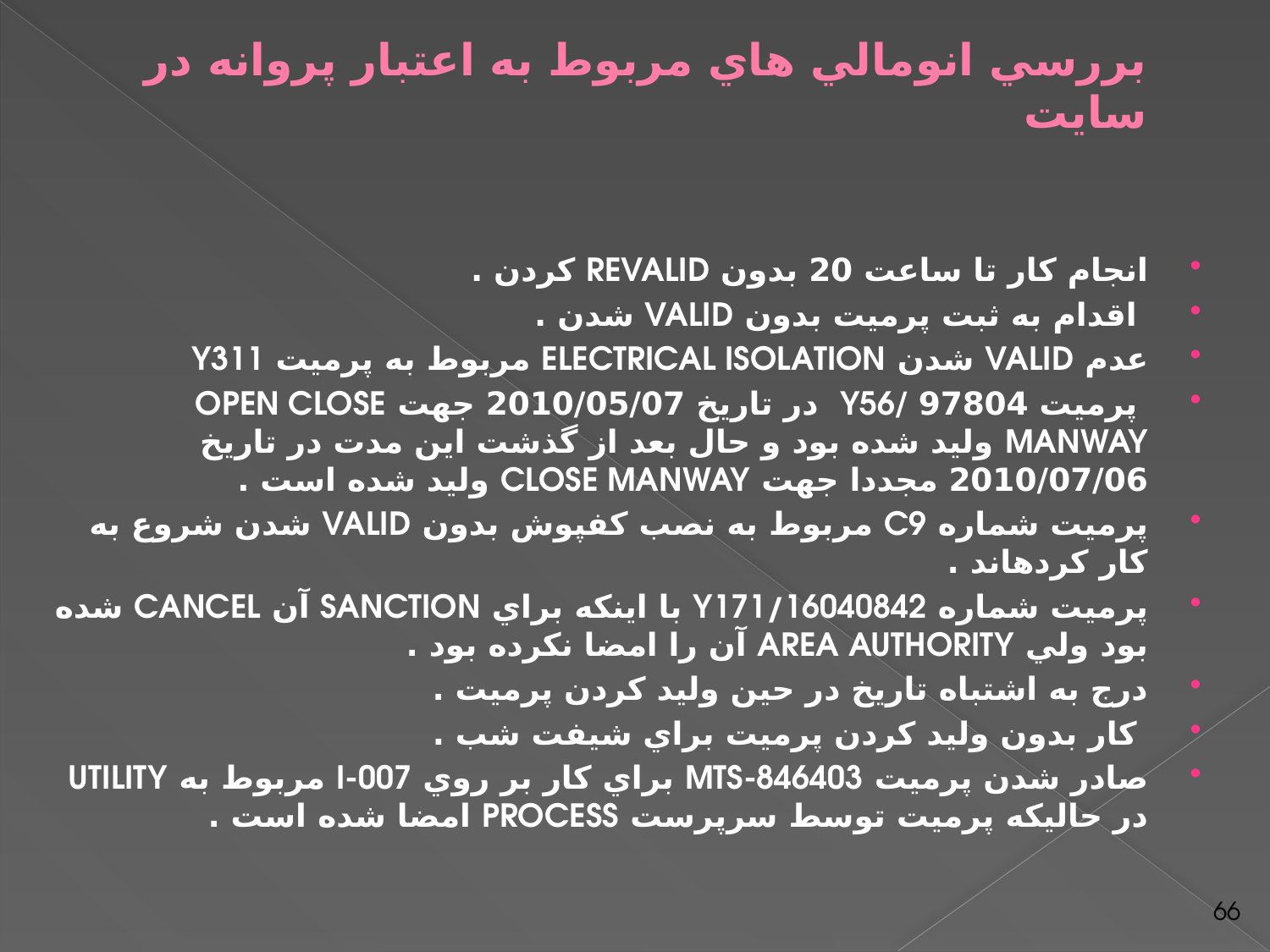

# بررسي انومالي هاي مربوط به اعتبار پروانه در سايت
انجام كار تا ساعت 20 بدون REVALID كردن .
 اقدام به ثبت پرميت بدون VALID شدن .
عدم VALID شدن ELECTRICAL ISOLATION مربوط به پرميت Y311
 پرميت 97804 /Y56  در تاريخ 2010/05/07 جهت OPEN CLOSE MANWAY وليد شده بود و حال بعد از گذشت اين مدت در تاريخ 2010/07/06 مجددا جهت CLOSE MANWAY وليد شده است .
پرميت شماره C9 مربوط به نصب كفپوش بدون VALID شدن شروع به كار كرده‏اند .
پرميت شماره Y171/16040842 با اينكه براي SANCTION آن CANCEL شده بود ولي AREA AUTHORITY آن را امضا نكرده بود .
درج به اشتباه تاريخ در حين وليد كردن پرميت .
 كار بدون وليد كردن پرميت براي شيفت شب .
صادر شدن پرميت MTS-846403 براي كار بر روي I-007 مربوط به UTILITY در حاليكه پرميت توسط سرپرست PROCESS امضا شده است .

66